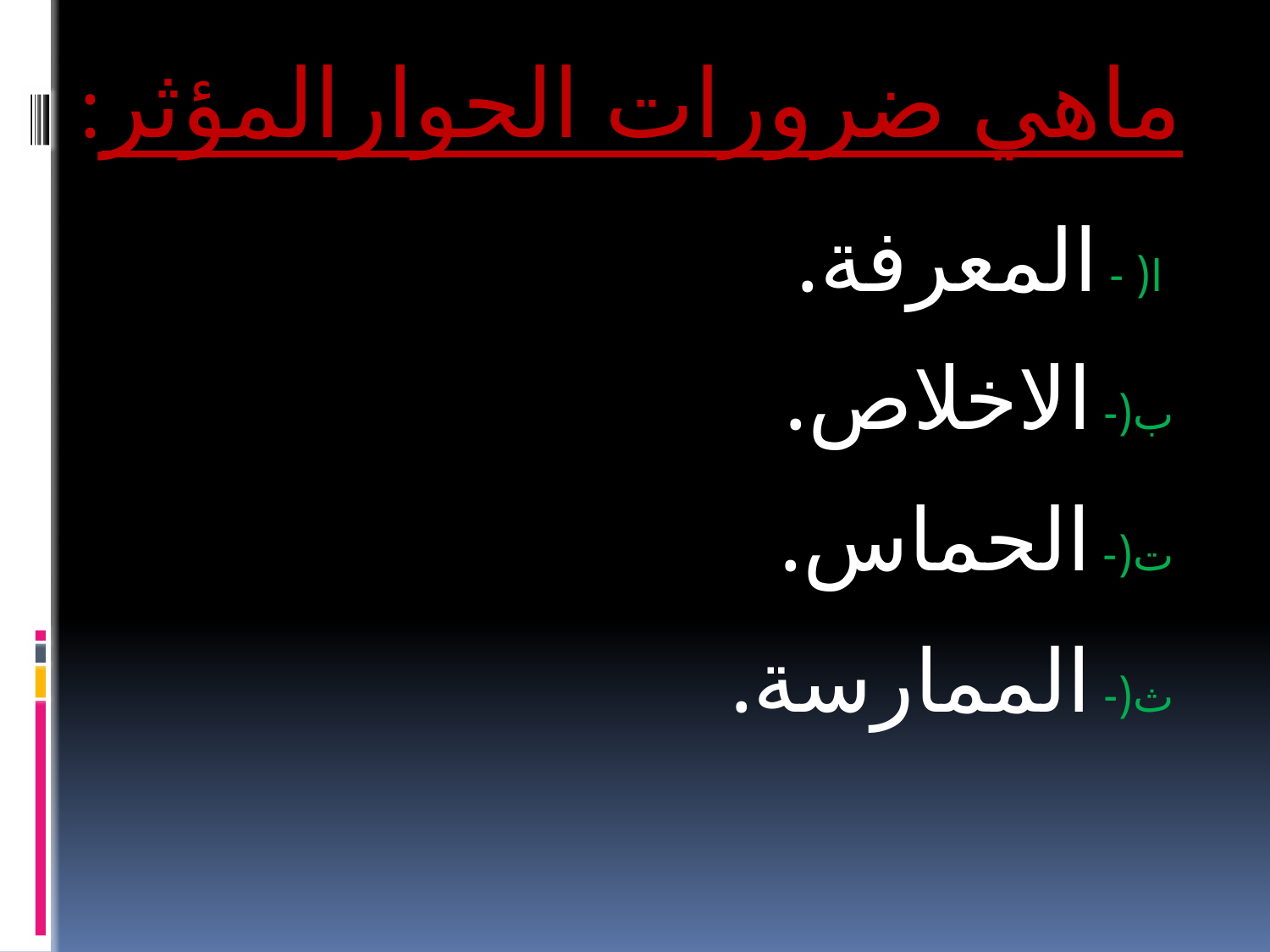

ماهي ضرورات الحوارالمؤثر:

  ا( - المعرفة.

 ب(- الاخلاص.

 ت(- الحماس.

 ث(- الممارسة.
#